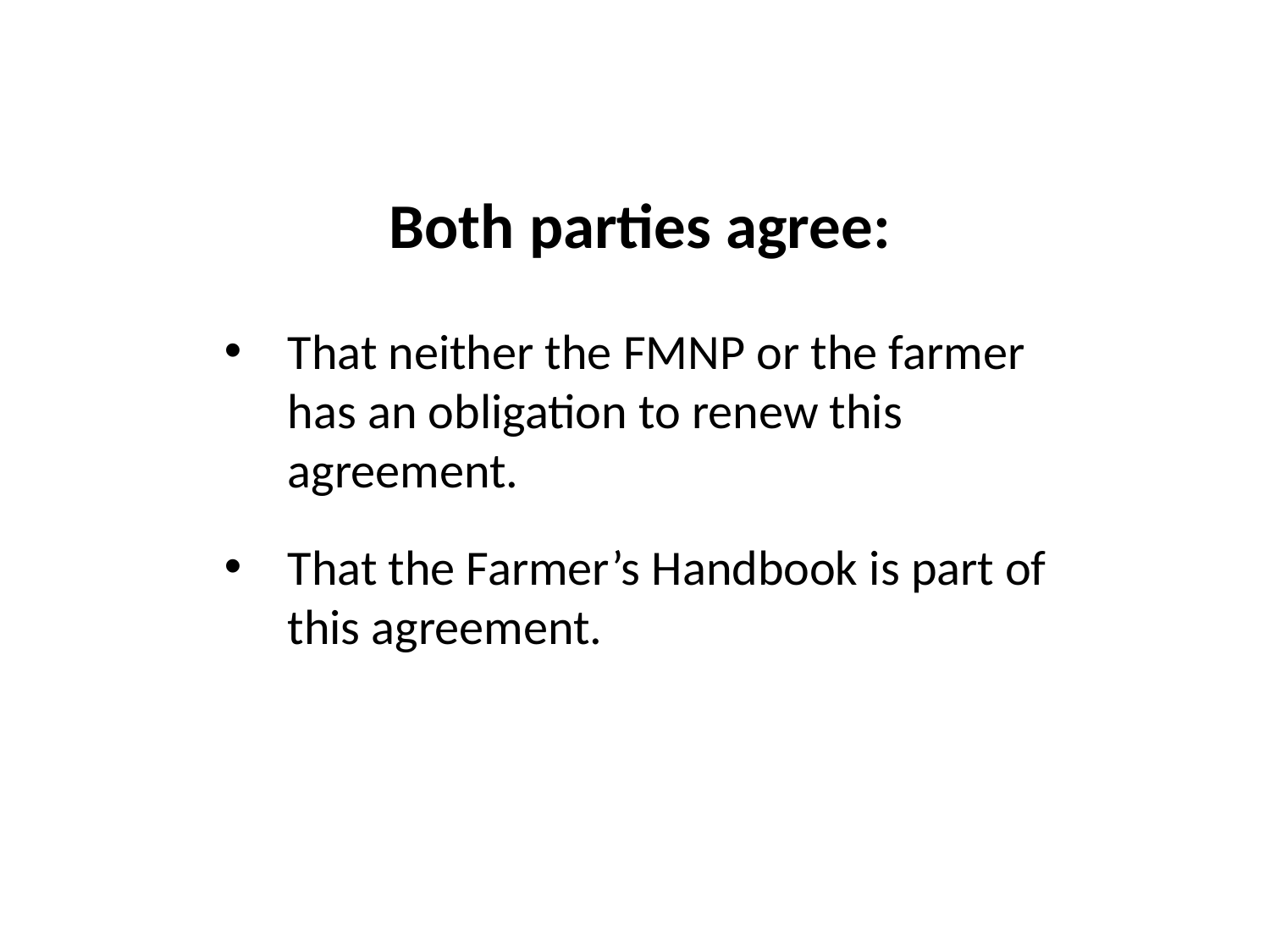

Both parties agree:

That neither the FMNP or the farmer has an obligation to renew this agreement.

That the Farmer’s Handbook is part of this agreement.